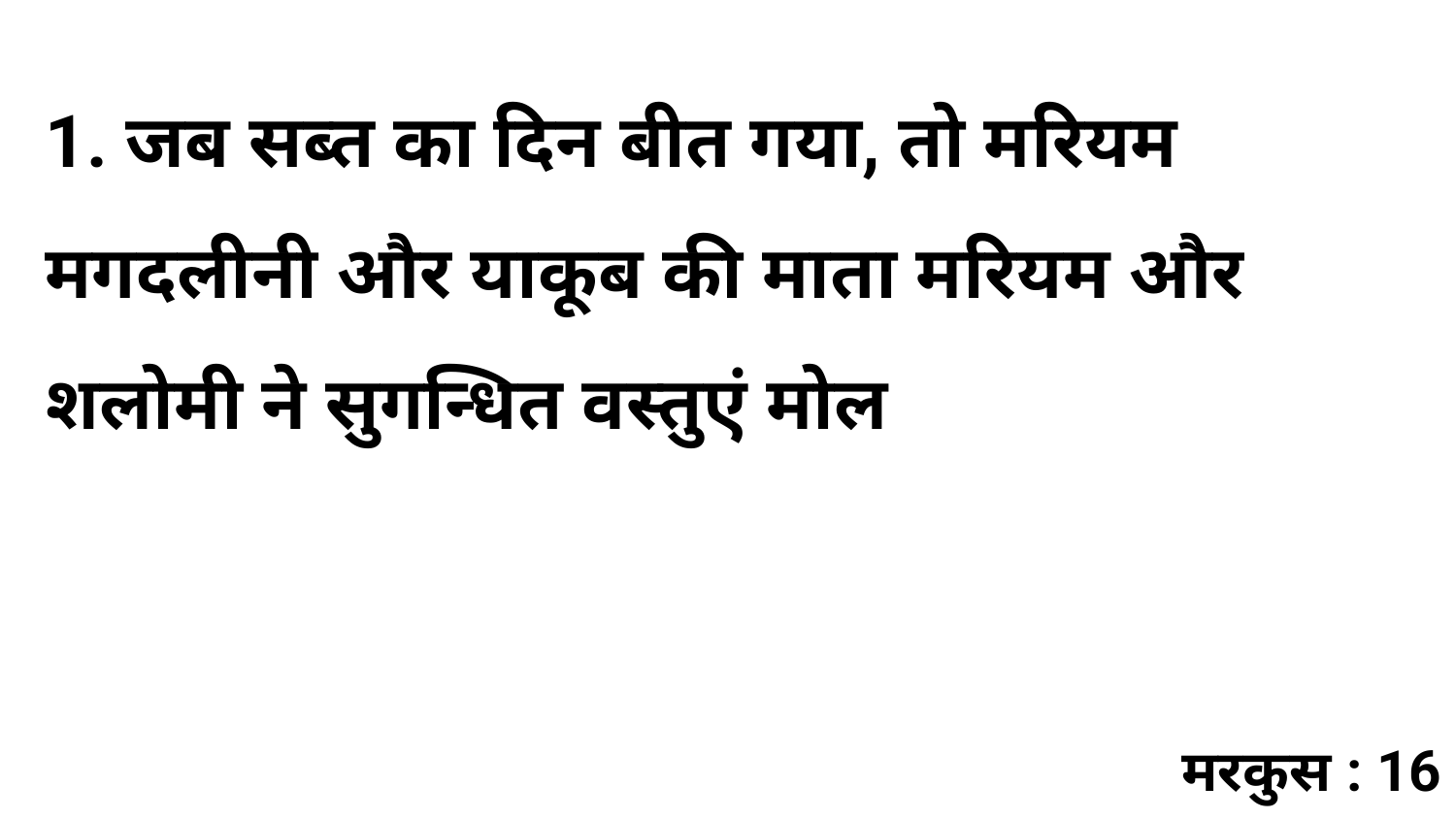

1. जब सब्त का दिन बीत गया, तो मरियम मगदलीनी और याकूब की माता मरियम और शलोमी ने सुगन्धित वस्तुएं मोल
मरकुस : 16